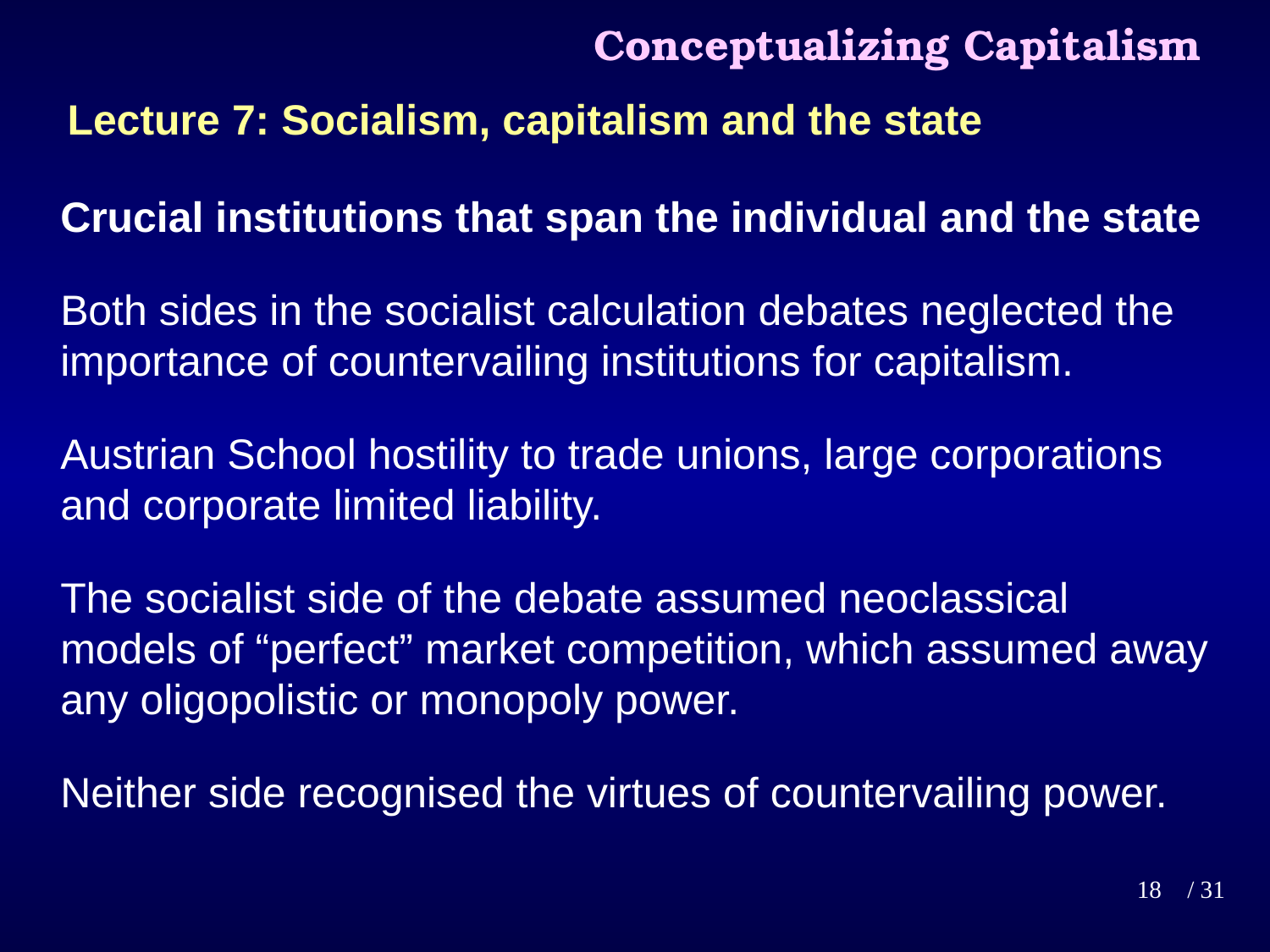

# Conceptualizing Capitalism
Lecture 7: Socialism, capitalism and the state
Crucial institutions that span the individual and the state
Both sides in the socialist calculation debates neglected the importance of countervailing institutions for capitalism.
Austrian School hostility to trade unions, large corporations and corporate limited liability.
The socialist side of the debate assumed neoclassical models of “perfect” market competition, which assumed away any oligopolistic or monopoly power.
Neither side recognised the virtues of countervailing power.
18
/ 31